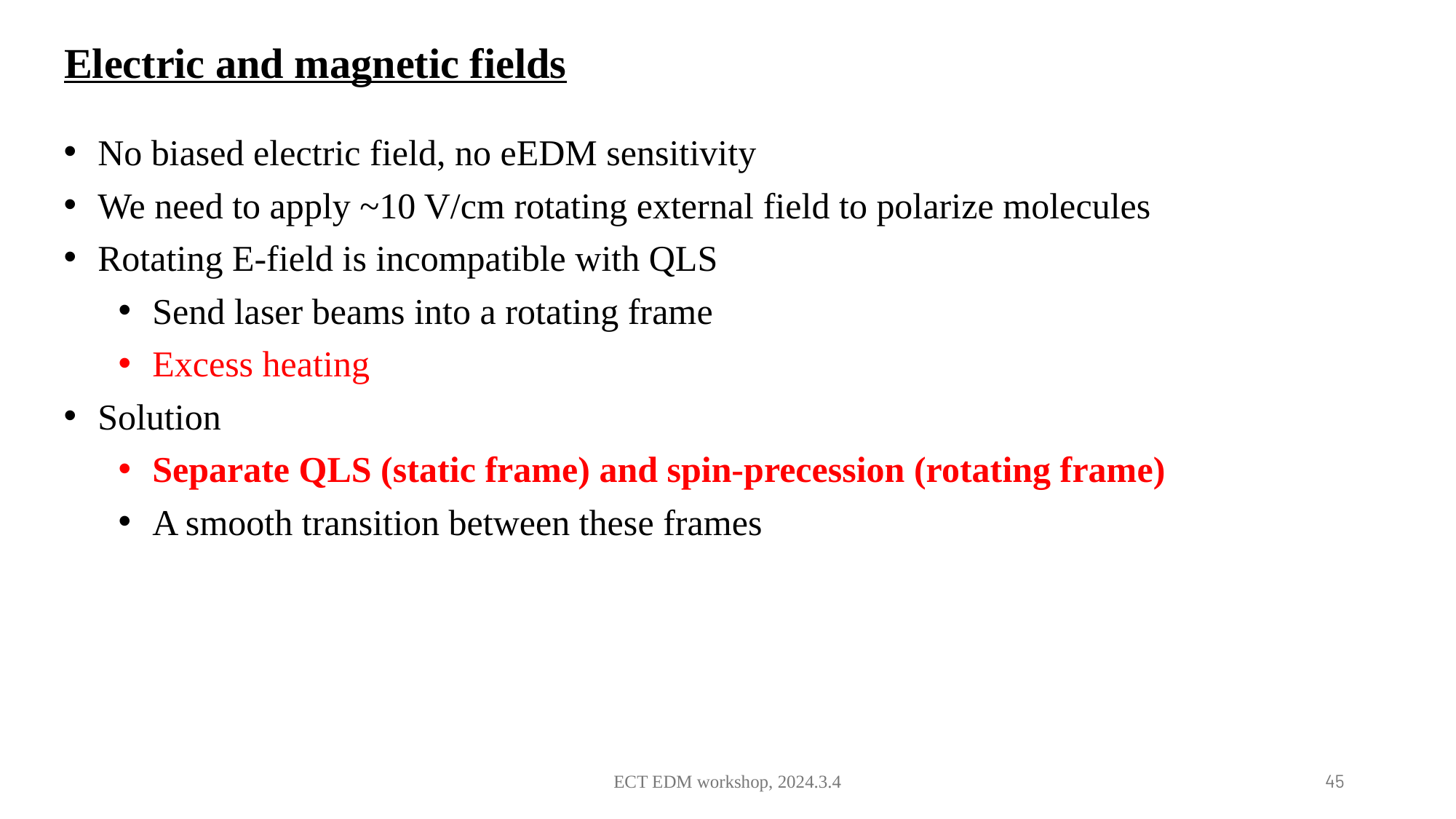

Electric and magnetic fields
No biased electric field, no eEDM sensitivity
We need to apply ~10 V/cm rotating external field to polarize molecules
Rotating E-field is incompatible with QLS
Send laser beams into a rotating frame
Excess heating
Solution
Separate QLS (static frame) and spin-precession (rotating frame)
A smooth transition between these frames
ECT EDM workshop, 2024.3.4
45